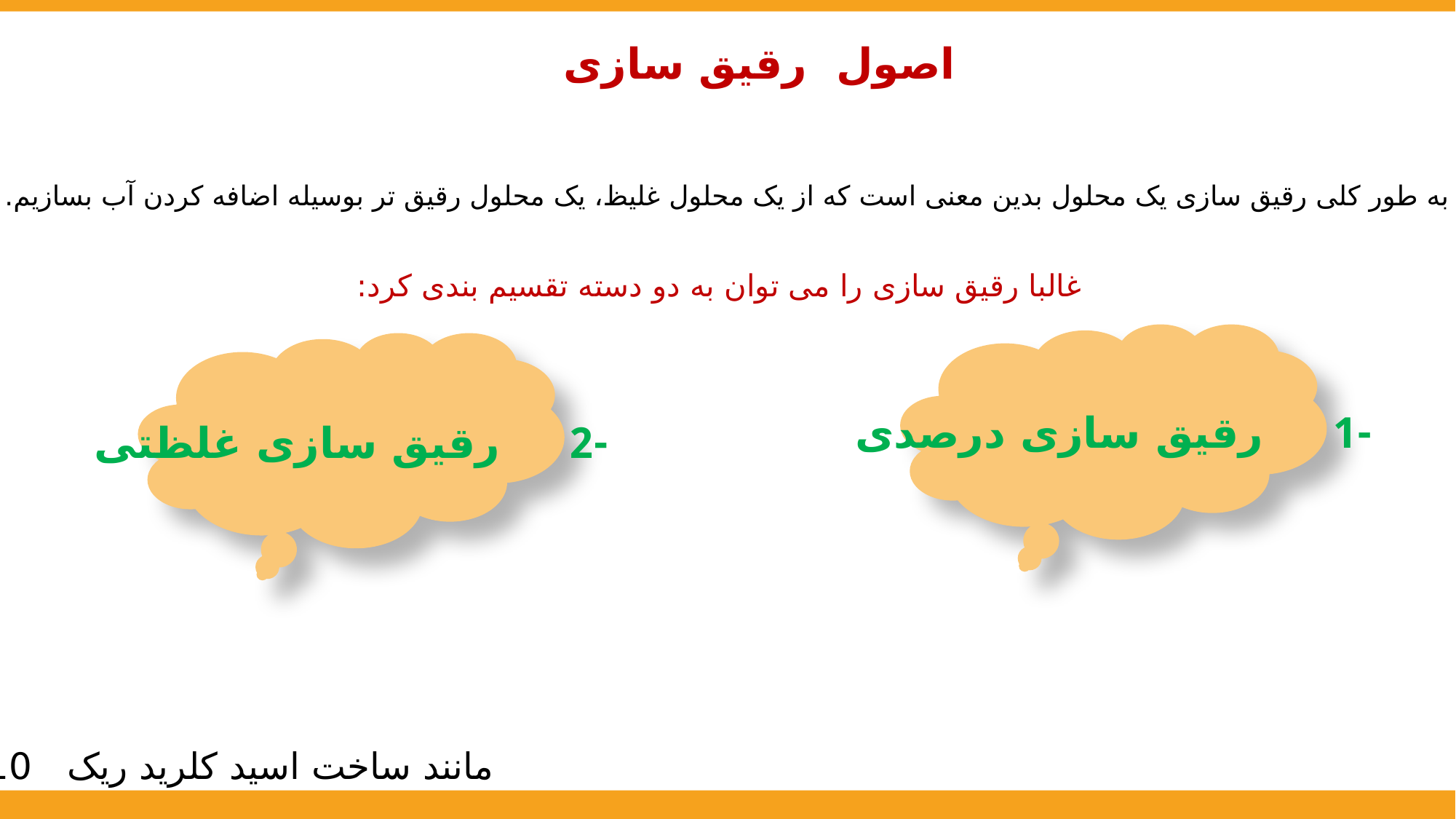

اصول  رقیق سازی
به طور کلی رقیق سازی یک محلول بدین معنی است که از یک محلول غلیظ، یک محلول رقیق تر بوسیله اضافه کردن آب بسازیم.
غالبا رقیق سازی را می توان به دو دسته تقسیم بندی کرد:

-1     رقیق سازی درصدی
-2     رقیق سازی غلظتی
مانند ساخت اسید کلرید ریک   10%